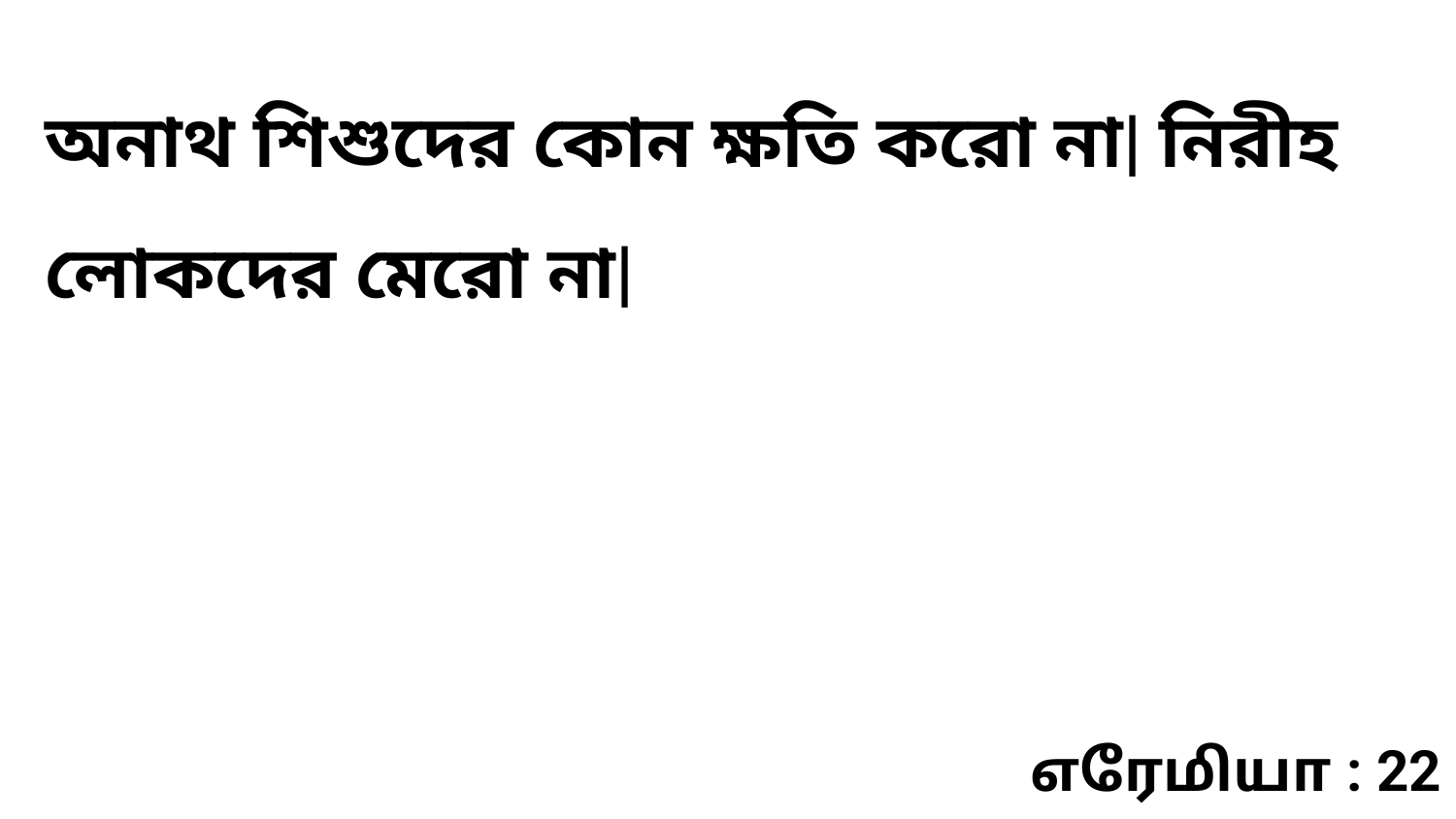

অনাথ শিশুদের কোন ক্ষতি করো না| নিরীহ লোকদের মেরো না|
எரேமியா : 22